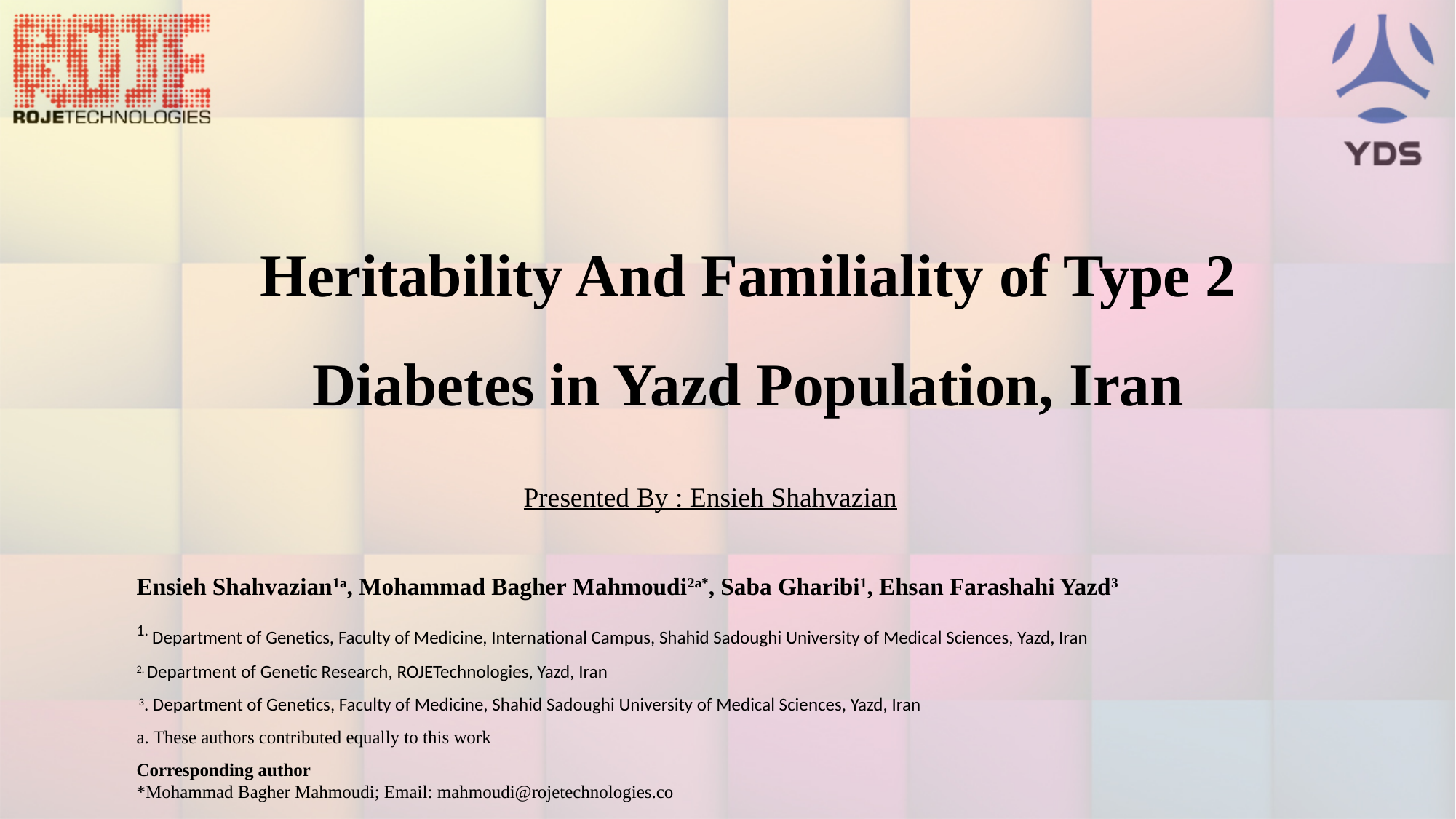

Heritability And Familiality of Type 2 Diabetes in Yazd Population, Iran
Presented By : Ensieh Shahvazian

Ensieh Shahvazian1a, Mohammad Bagher Mahmoudi2a*, Saba Gharibi1, Ehsan Farashahi Yazd3
1. Department of Genetics, Faculty of Medicine, International Campus, Shahid Sadoughi University of Medical Sciences, Yazd, Iran
2. Department of Genetic Research, ROJETechnologies, Yazd, Iran
 3. Department of Genetics, Faculty of Medicine, Shahid Sadoughi University of Medical Sciences, Yazd, Iran
a. These authors contributed equally to this work
Corresponding author
*Mohammad Bagher Mahmoudi; Email: mahmoudi@rojetechnologies.co